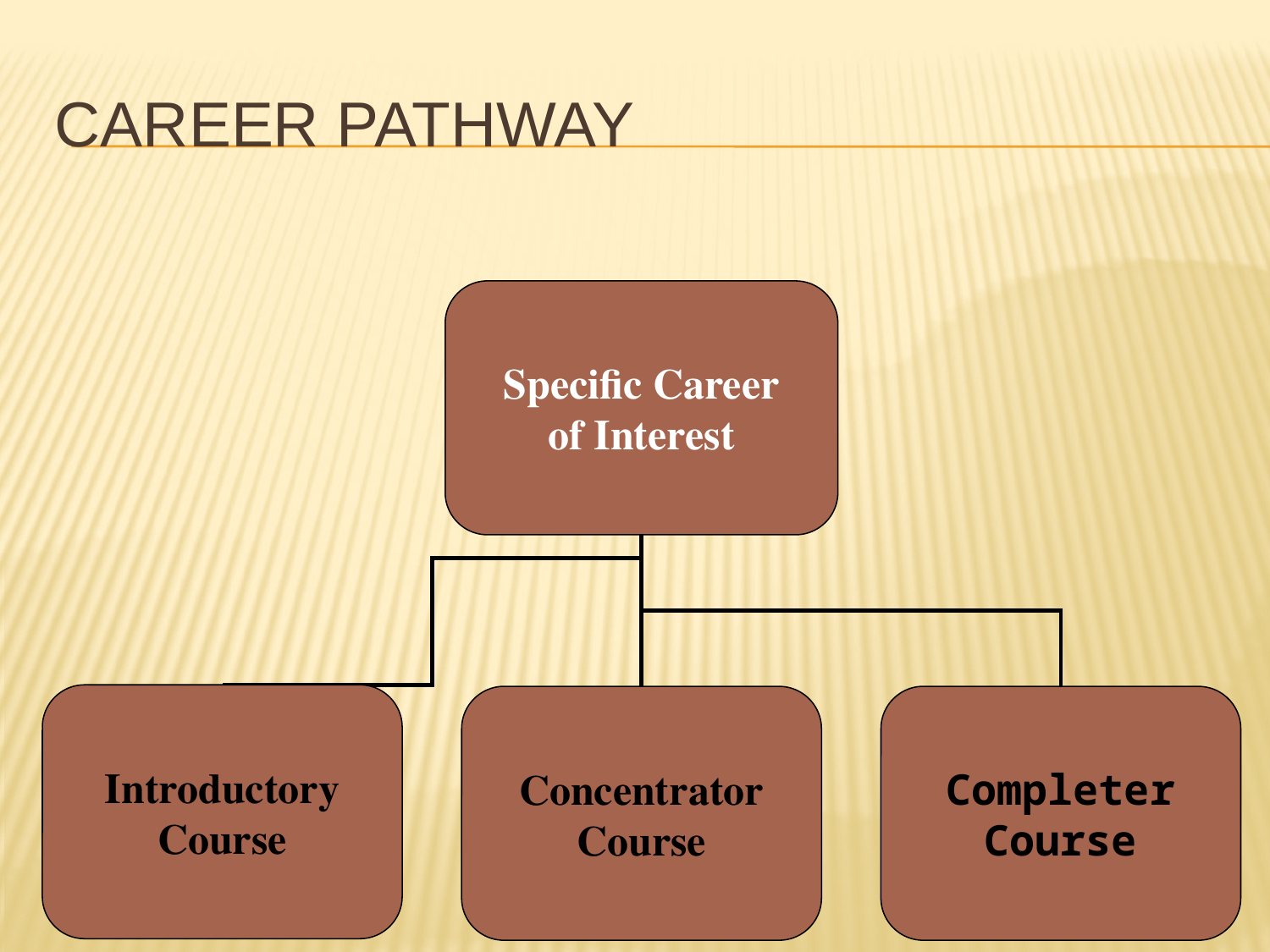

# Career pathway

Specific Career
of Interest
Completer
Course
Introductory
Course
Concentrator
Course